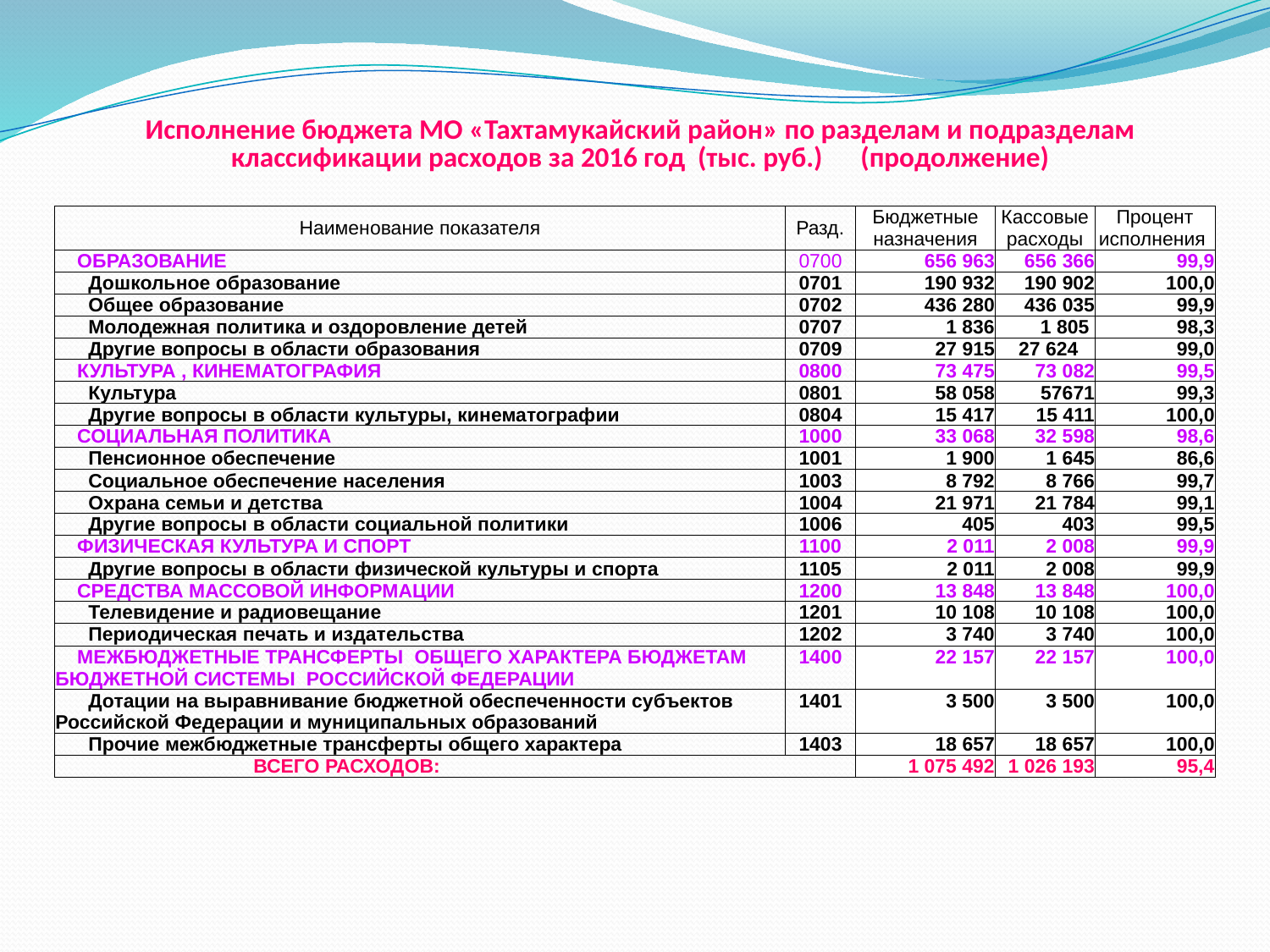

# Исполнение бюджета МО «Тахтамукайский район» по разделам и подразделам классификации расходов за 2016 год  (тыс. руб.)      (продолжение)
| Наименование показателя | Разд. | Бюджетные назначения | Кассовые расходы | Процент исполнения |
| --- | --- | --- | --- | --- |
| ОБРАЗОВАНИЕ | 0700 | 656 963 | 656 366 | 99,9 |
| Дошкольное образование | 0701 | 190 932 | 190 902 | 100,0 |
| Общее образование | 0702 | 436 280 | 436 035 | 99,9 |
| Молодежная политика и оздоровление детей | 0707 | 1 836 | 1 805 | 98,3 |
| Другие вопросы в области образования | 0709 | 27 915 | 27 624 | 99,0 |
| КУЛЬТУРА , КИНЕМАТОГРАФИЯ | 0800 | 73 475 | 73 082 | 99,5 |
| Культура | 0801 | 58 058 | 57671 | 99,3 |
| Другие вопросы в области культуры, кинематографии | 0804 | 15 417 | 15 411 | 100,0 |
| СОЦИАЛЬНАЯ ПОЛИТИКА | 1000 | 33 068 | 32 598 | 98,6 |
| Пенсионное обеспечение | 1001 | 1 900 | 1 645 | 86,6 |
| Социальное обеспечение населения | 1003 | 8 792 | 8 766 | 99,7 |
| Охрана семьи и детства | 1004 | 21 971 | 21 784 | 99,1 |
| Другие вопросы в области социальной политики | 1006 | 405 | 403 | 99,5 |
| ФИЗИЧЕСКАЯ КУЛЬТУРА И СПОРТ | 1100 | 2 011 | 2 008 | 99,9 |
| Другие вопросы в области физической культуры и спорта | 1105 | 2 011 | 2 008 | 99,9 |
| СРЕДСТВА МАССОВОЙ ИНФОРМАЦИИ | 1200 | 13 848 | 13 848 | 100,0 |
| Телевидение и радиовещание | 1201 | 10 108 | 10 108 | 100,0 |
| Периодическая печать и издательства | 1202 | 3 740 | 3 740 | 100,0 |
| МЕЖБЮДЖЕТНЫЕ ТРАНСФЕРТЫ ОБЩЕГО ХАРАКТЕРА БЮДЖЕТАМ БЮДЖЕТНОЙ СИСТЕМЫ РОССИЙСКОЙ ФЕДЕРАЦИИ | 1400 | 22 157 | 22 157 | 100,0 |
| Дотации на выравнивание бюджетной обеспеченности субъектов Российской Федерации и муниципальных образований | 1401 | 3 500 | 3 500 | 100,0 |
| Прочие межбюджетные трансферты общего характера | 1403 | 18 657 | 18 657 | 100,0 |
| ВСЕГО РАСХОДОВ: |  | 1 075 492 | 1 026 193 | 95,4 |